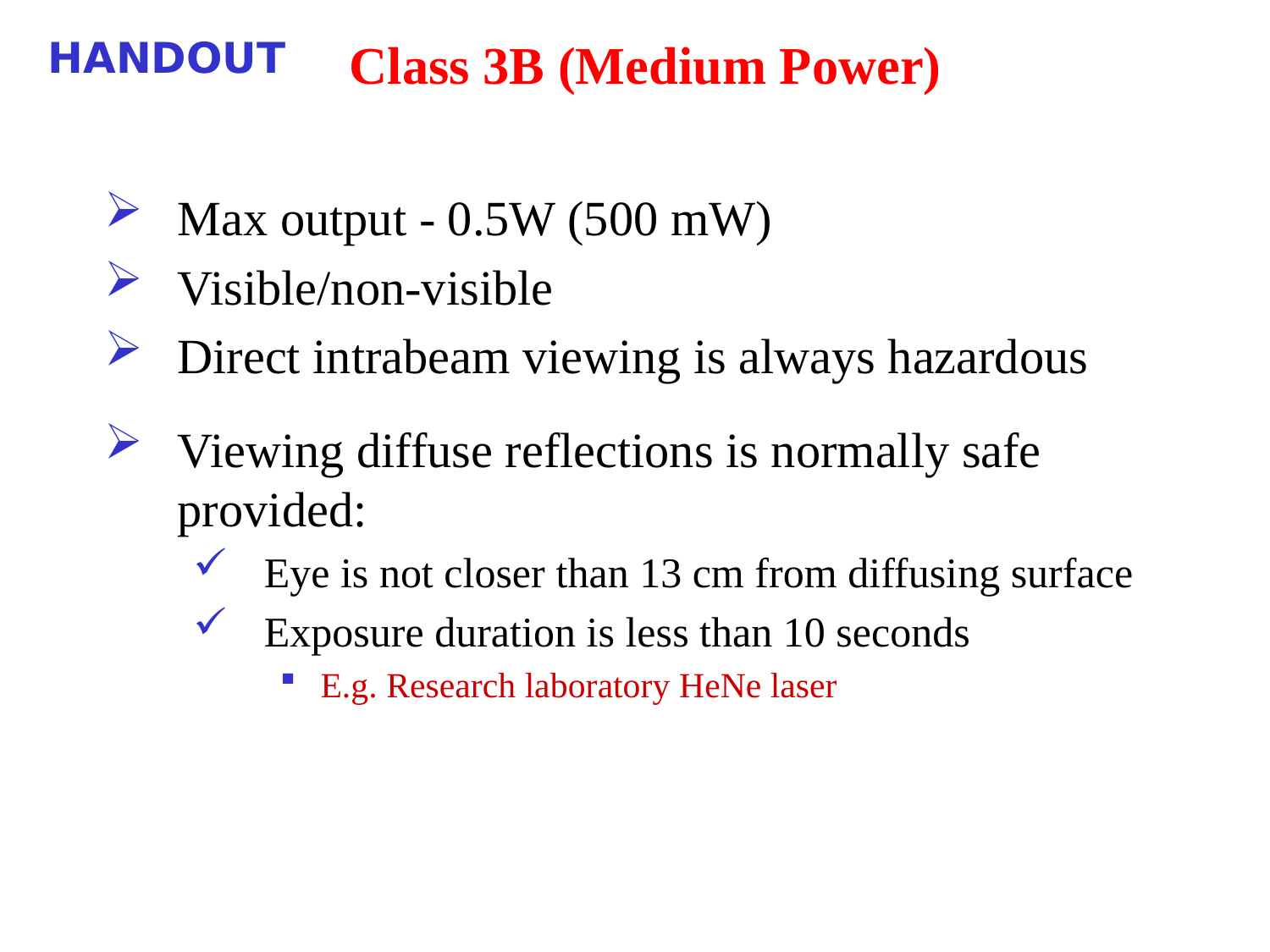

# Class 3B (Medium Power)
HANDOUT
Max output - 0.5W (500 mW)
Visible/non-visible
Direct intrabeam viewing is always hazardous

Viewing diffuse reflections is normally safe provided:
Eye is not closer than 13 cm from diffusing surface
Exposure duration is less than 10 seconds
 E.g. Research laboratory HeNe laser